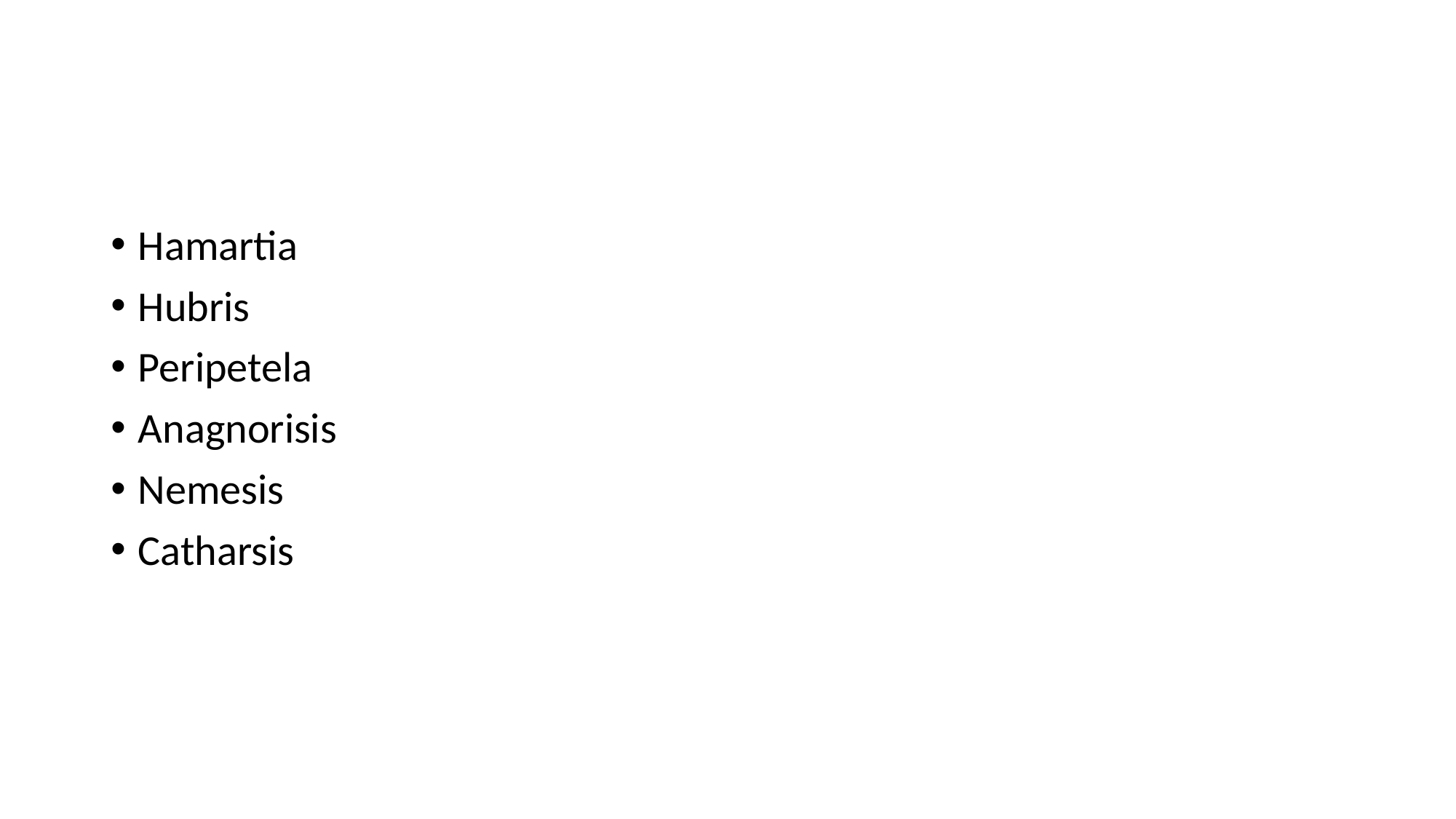

#
Hamartia
Hubris
Peripetela
Anagnorisis
Nemesis
Catharsis